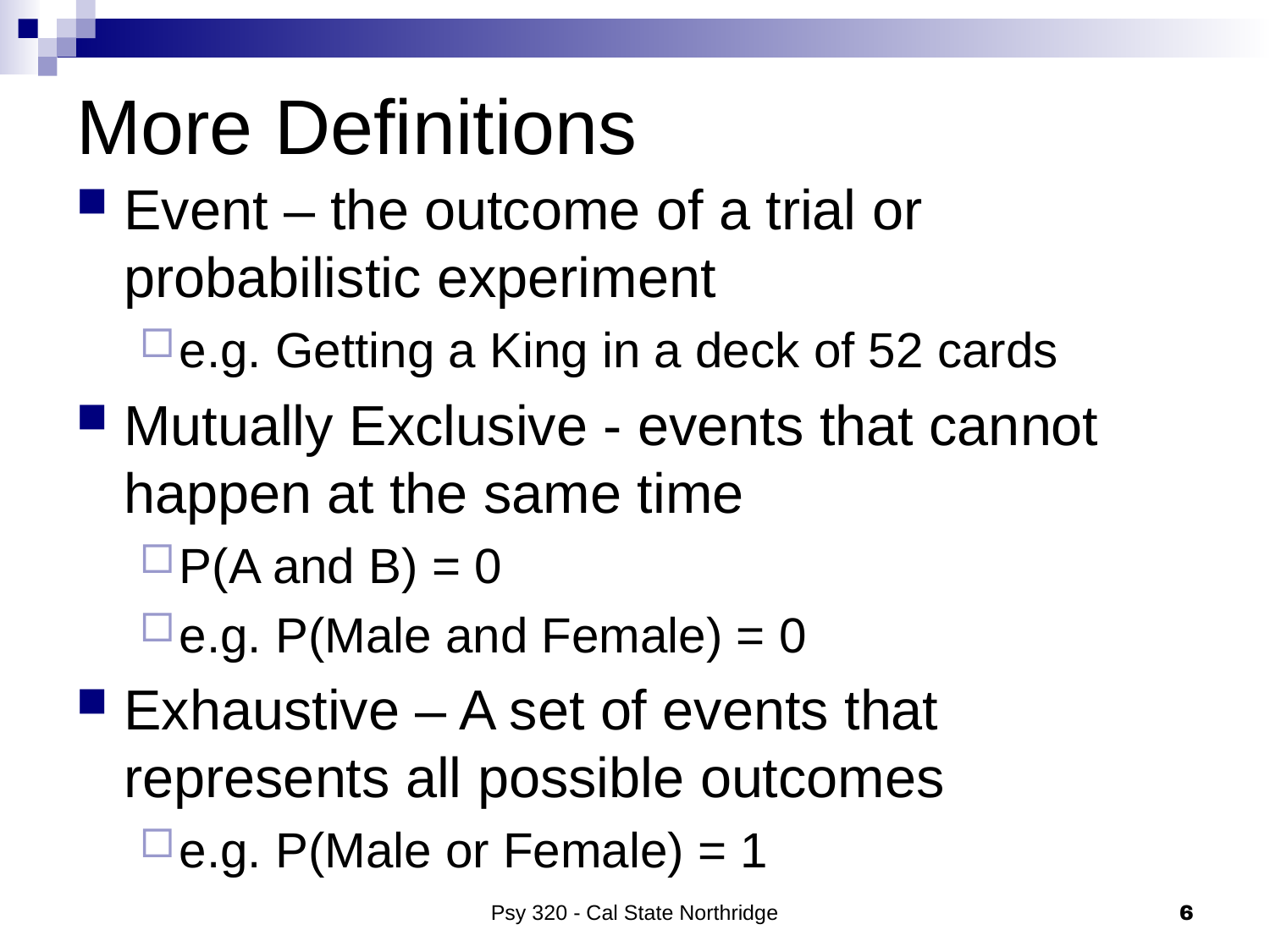

# More Definitions
Event – the outcome of a trial or probabilistic experiment
e.g. Getting a King in a deck of 52 cards
Mutually Exclusive - events that cannot happen at the same time
P(A and B) = 0
e.g. P(Male and Female) = 0
Exhaustive – A set of events that represents all possible outcomes
e.g. P(Male or Female) = 1
Psy 320 - Cal State Northridge
6